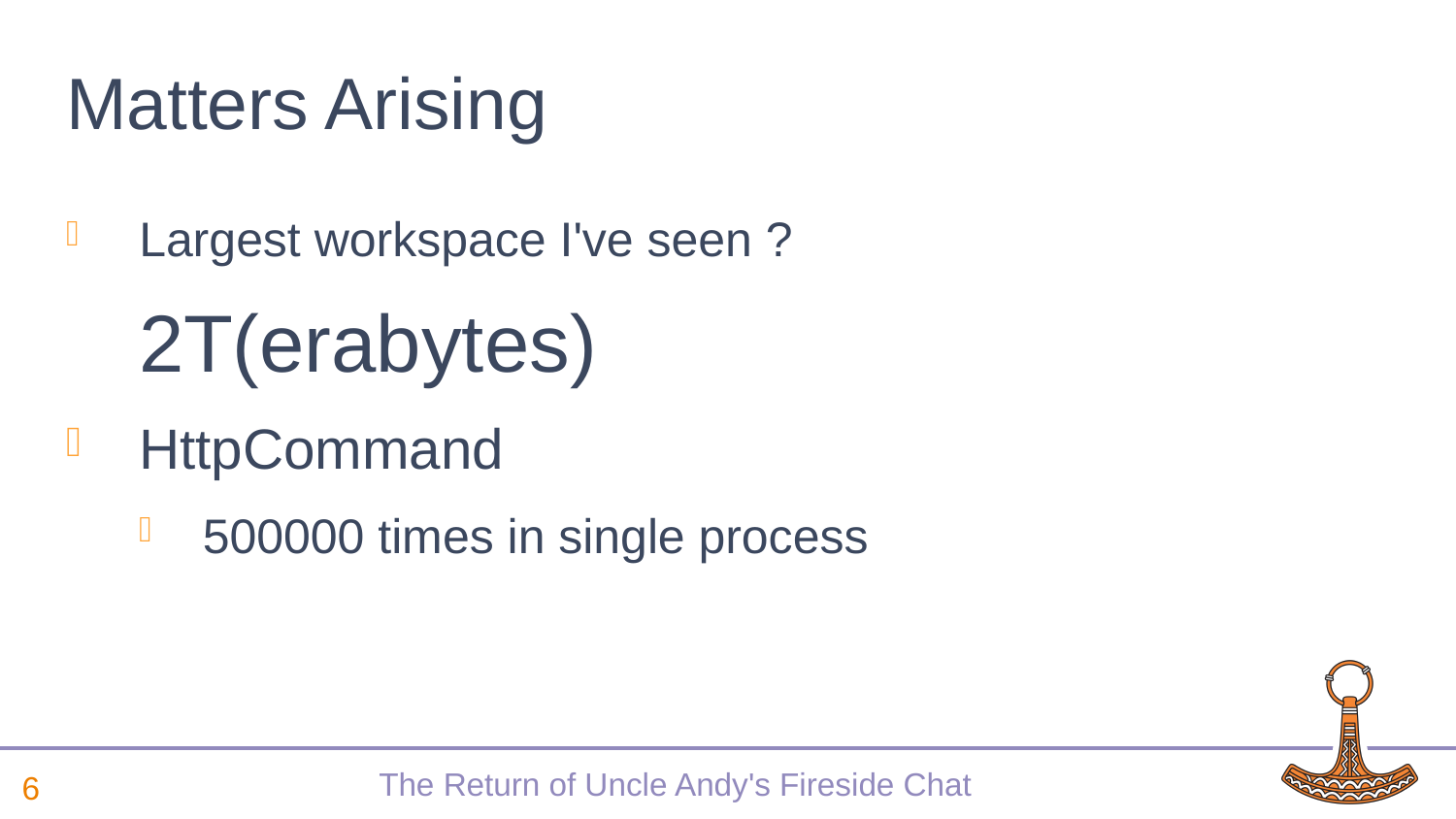

# Matters Arising
Largest workspace I've seen ?
2T(erabytes)
HttpCommand
500000 times in single process